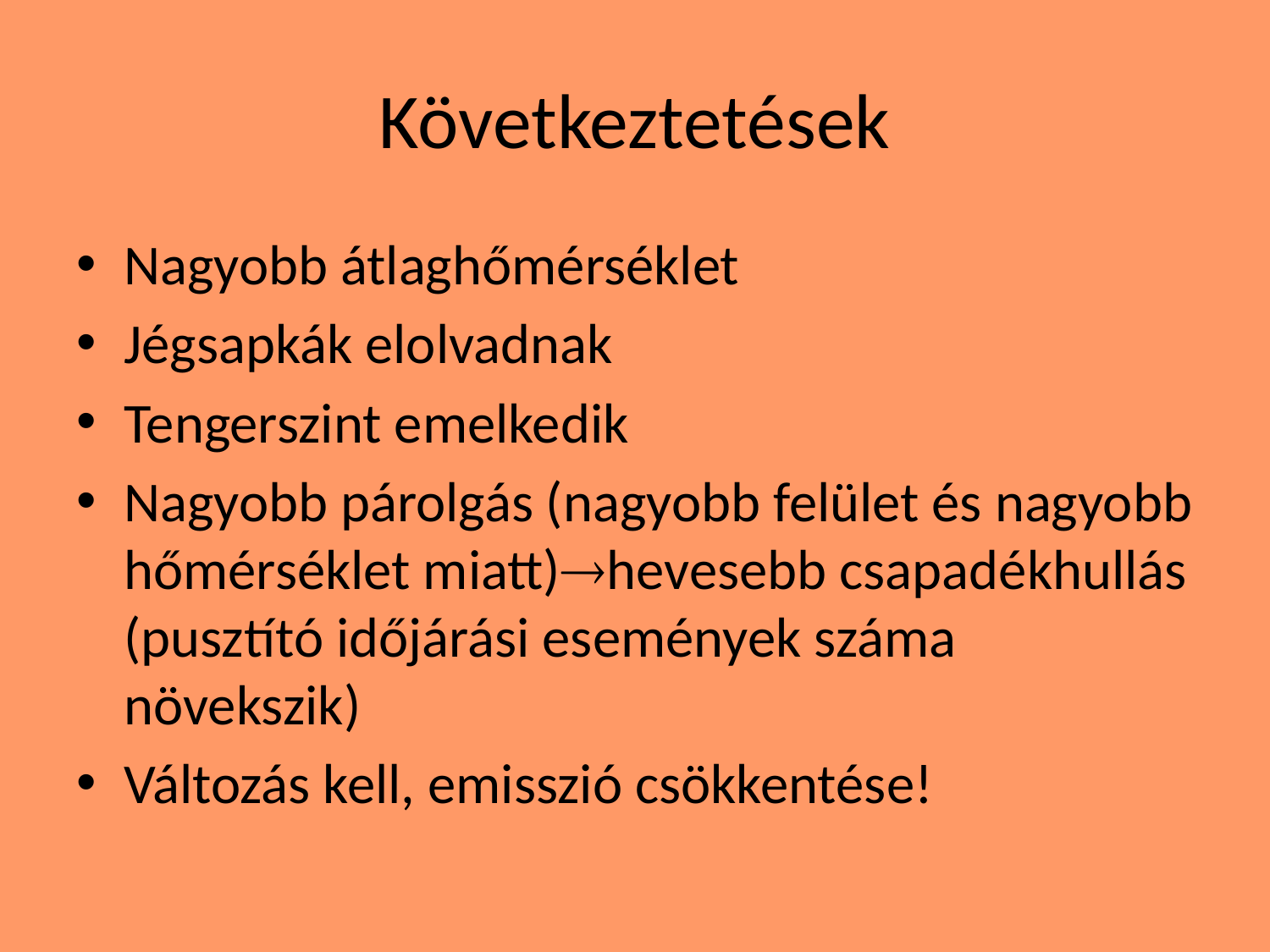

# Következtetések
Nagyobb átlaghőmérséklet
Jégsapkák elolvadnak
Tengerszint emelkedik
Nagyobb párolgás (nagyobb felület és nagyobb hőmérséklet miatt)→hevesebb csapadékhullás (pusztító időjárási események száma növekszik)
Változás kell, emisszió csökkentése!